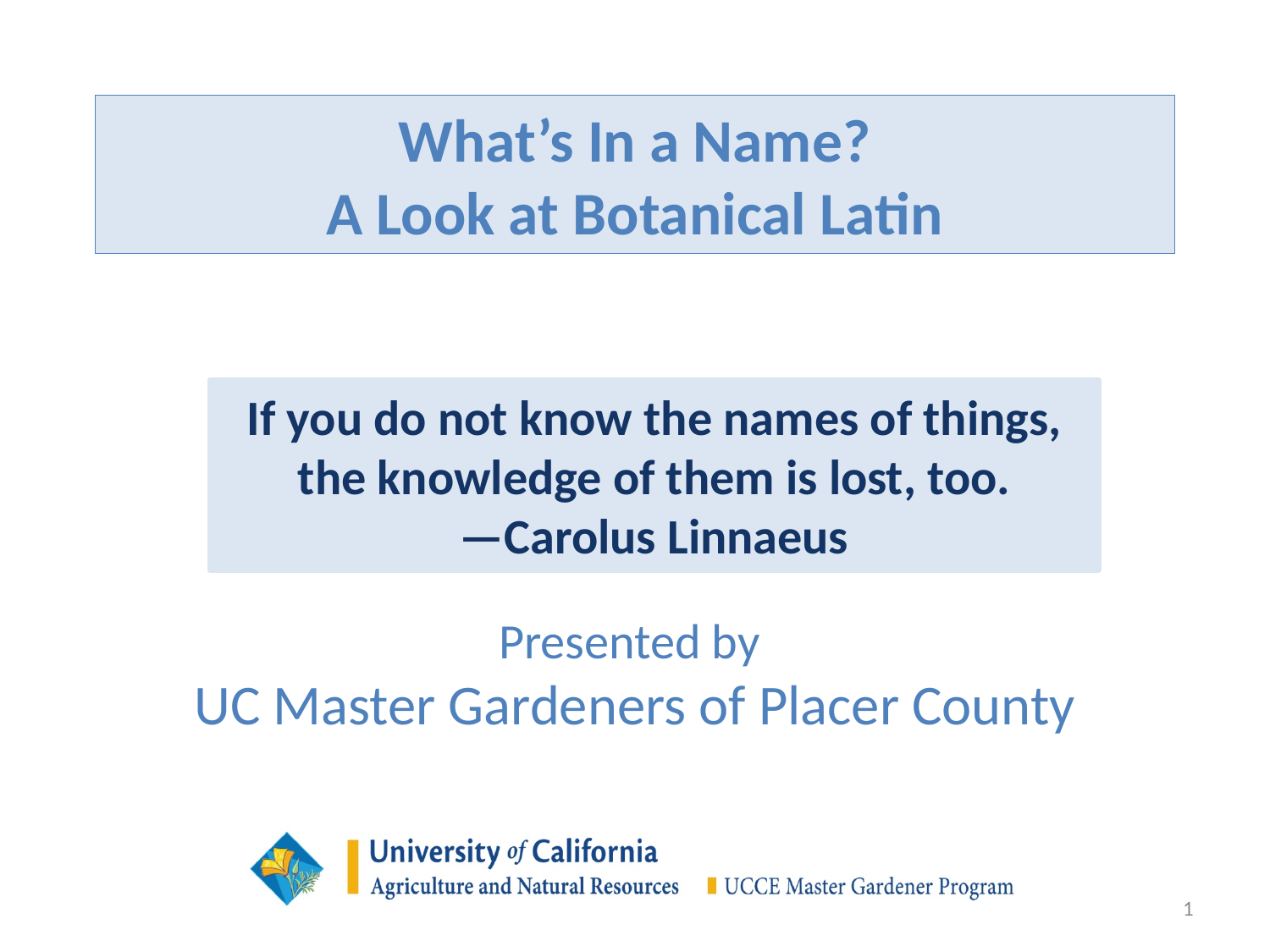

# What’s In a Name? A Look at Botanical Latin
If you do not know the names of things,
the knowledge of them is lost, too.
—Carolus Linnaeus